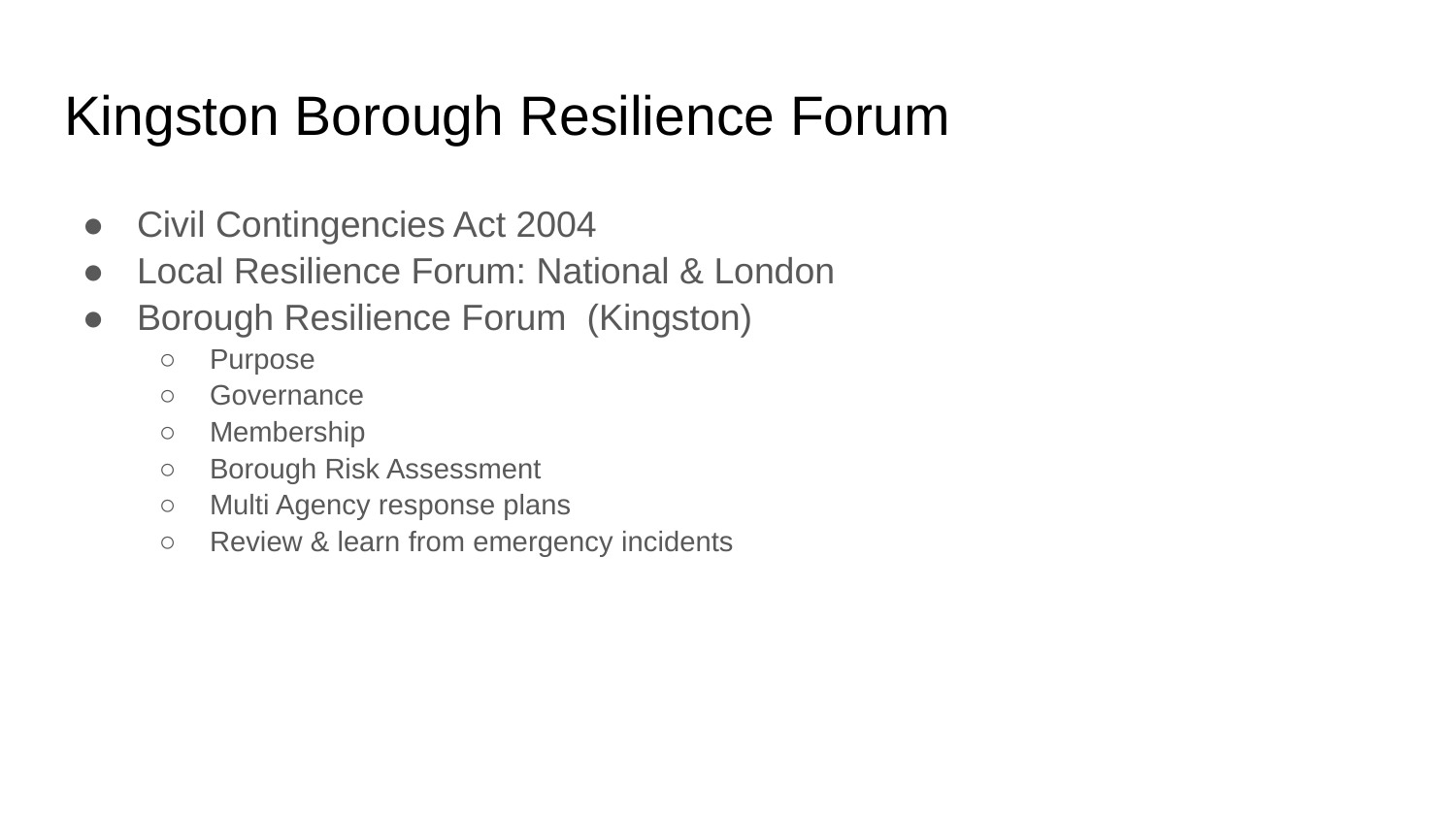

# Kingston Borough Resilience Forum
Civil Contingencies Act 2004
Local Resilience Forum: National & London
Borough Resilience Forum  (Kingston)
Purpose
Governance
Membership
Borough Risk Assessment
Multi Agency response plans
Review & learn from emergency incidents